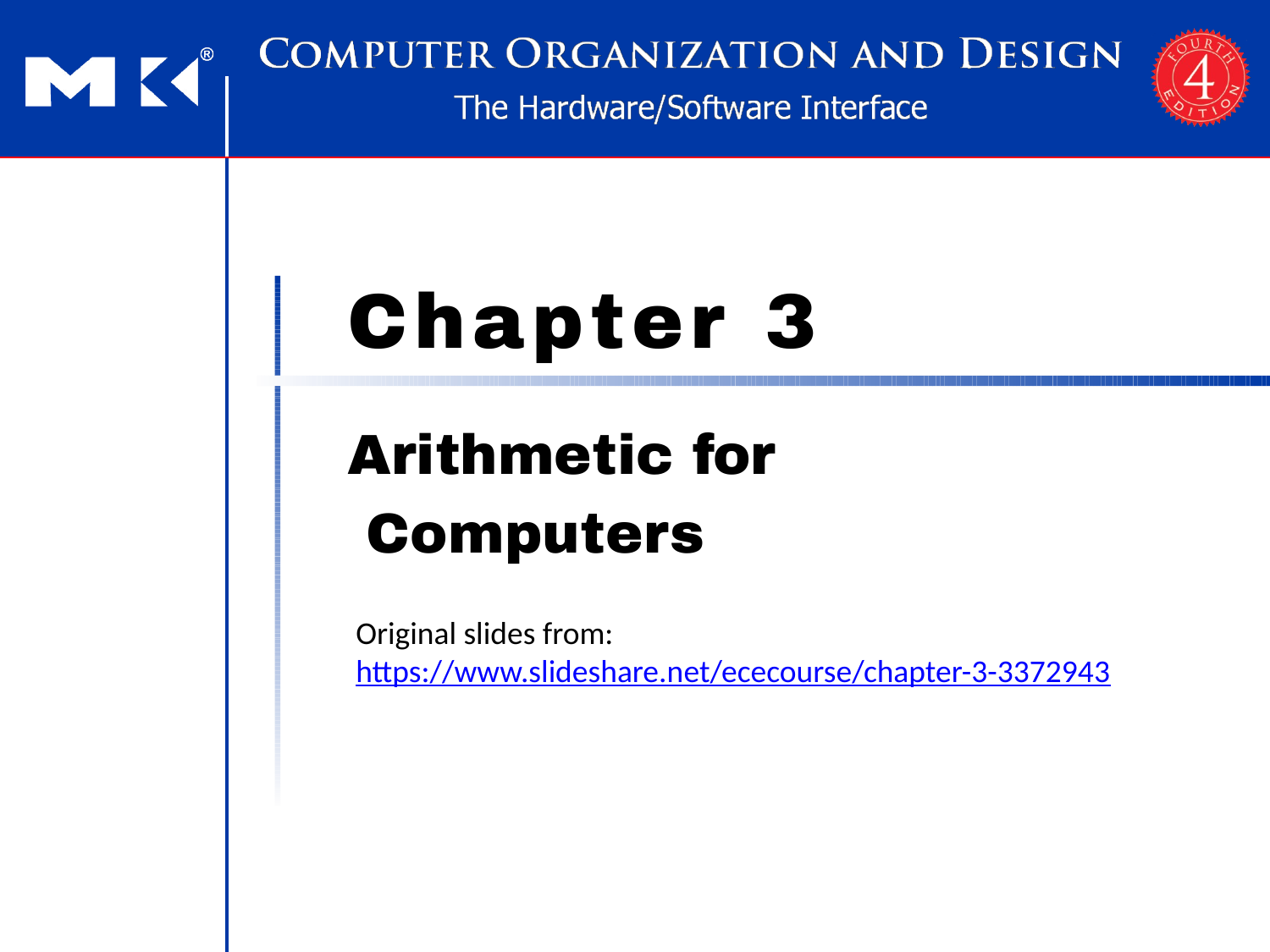

Chapter	3
Arithmetic for  Computers
Original slides from:
https://www.slideshare.net/ececourse/chapter-3-3372943